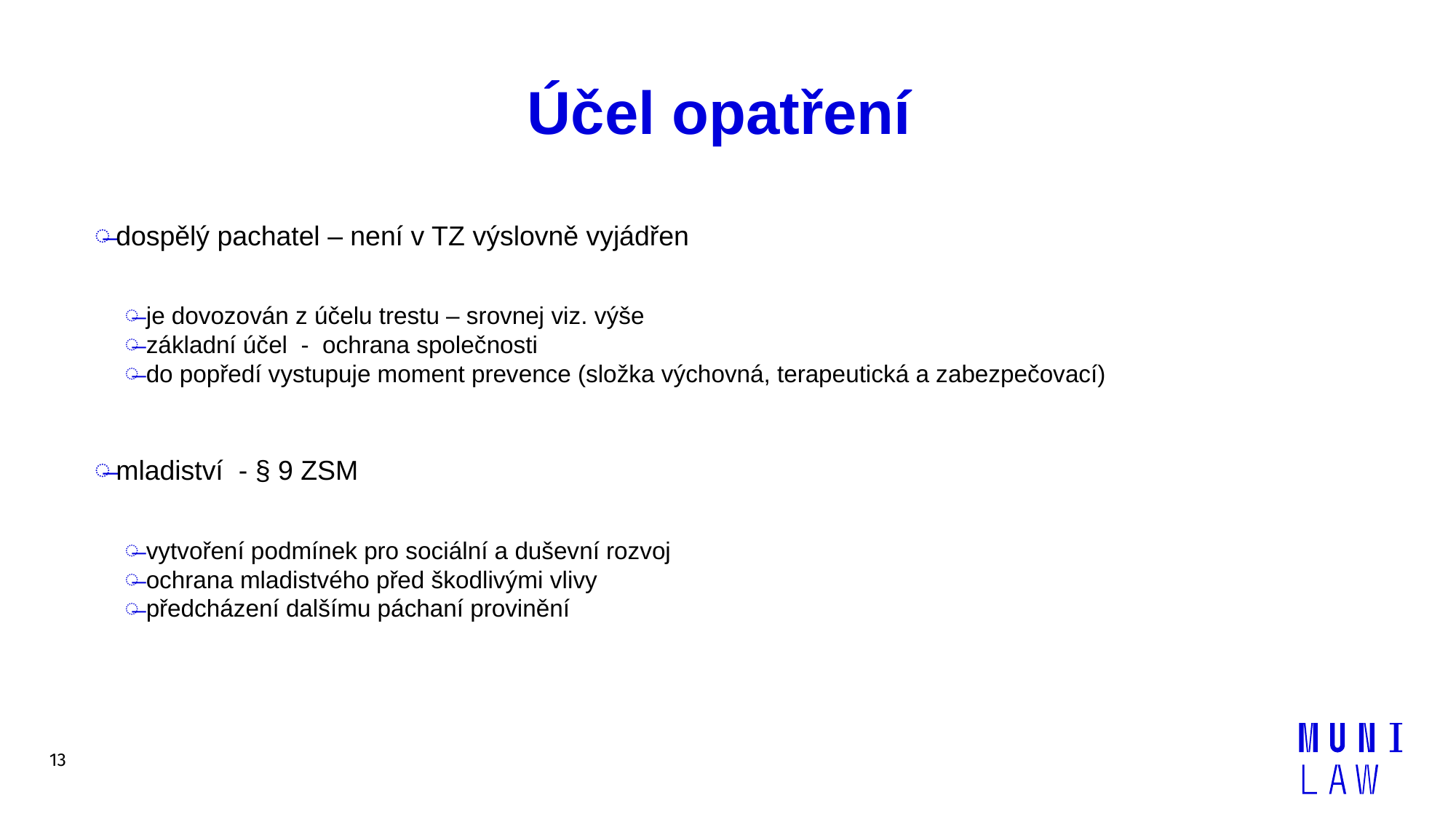

# Účel opatření
dospělý pachatel – není v TZ výslovně vyjádřen

je dovozován z účelu trestu – srovnej viz. výše
základní účel  -  ochrana společnosti
do popředí vystupuje moment prevence (složka výchovná, terapeutická a zabezpečovací)

mladiství  - § 9 ZSM

vytvoření podmínek pro sociální a duševní rozvoj
ochrana mladistvého před škodlivými vlivy
předcházení dalšímu páchaní provinění

13